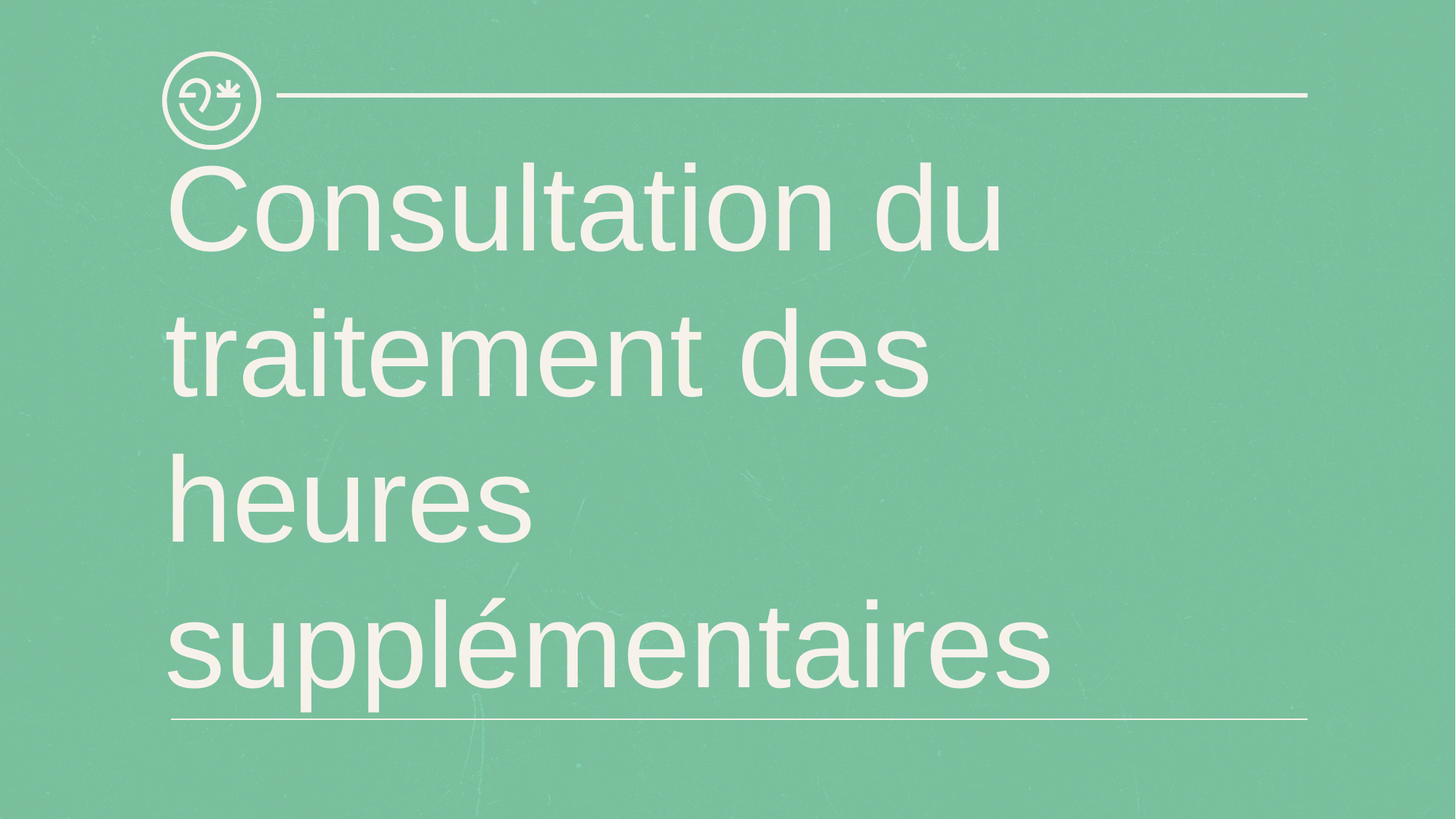

# Consultation du traitement des heures supplémentaires